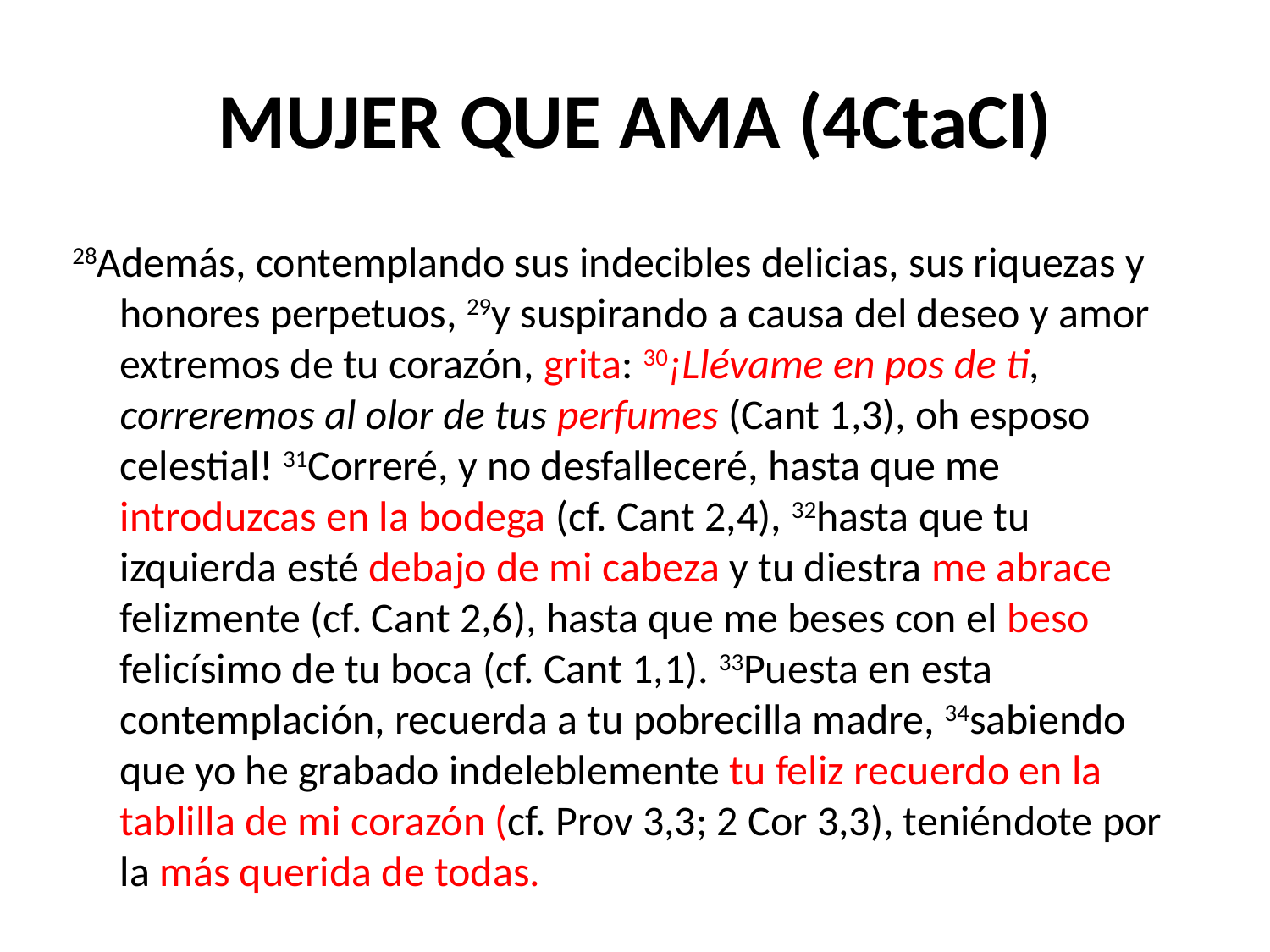

# MUJER QUE AMA (4CtaCl)
28Además, contemplando sus indecibles delicias, sus riquezas y honores perpetuos, 29y suspirando a causa del deseo y amor extremos de tu corazón, grita: 30¡Llévame en pos de ti, correremos al olor de tus perfumes (Cant 1,3), oh esposo celestial! 31Correré, y no desfalleceré, hasta que me introduzcas en la bodega (cf. Cant 2,4), 32hasta que tu izquierda esté debajo de mi cabeza y tu diestra me abrace felizmente (cf. Cant 2,6), hasta que me beses con el beso felicísimo de tu boca (cf. Cant 1,1). 33Puesta en esta contemplación, recuerda a tu pobrecilla madre, 34sabiendo que yo he grabado indeleblemente tu feliz recuerdo en la tablilla de mi corazón (cf. Prov 3,3; 2 Cor 3,3), teniéndote por la más querida de todas.